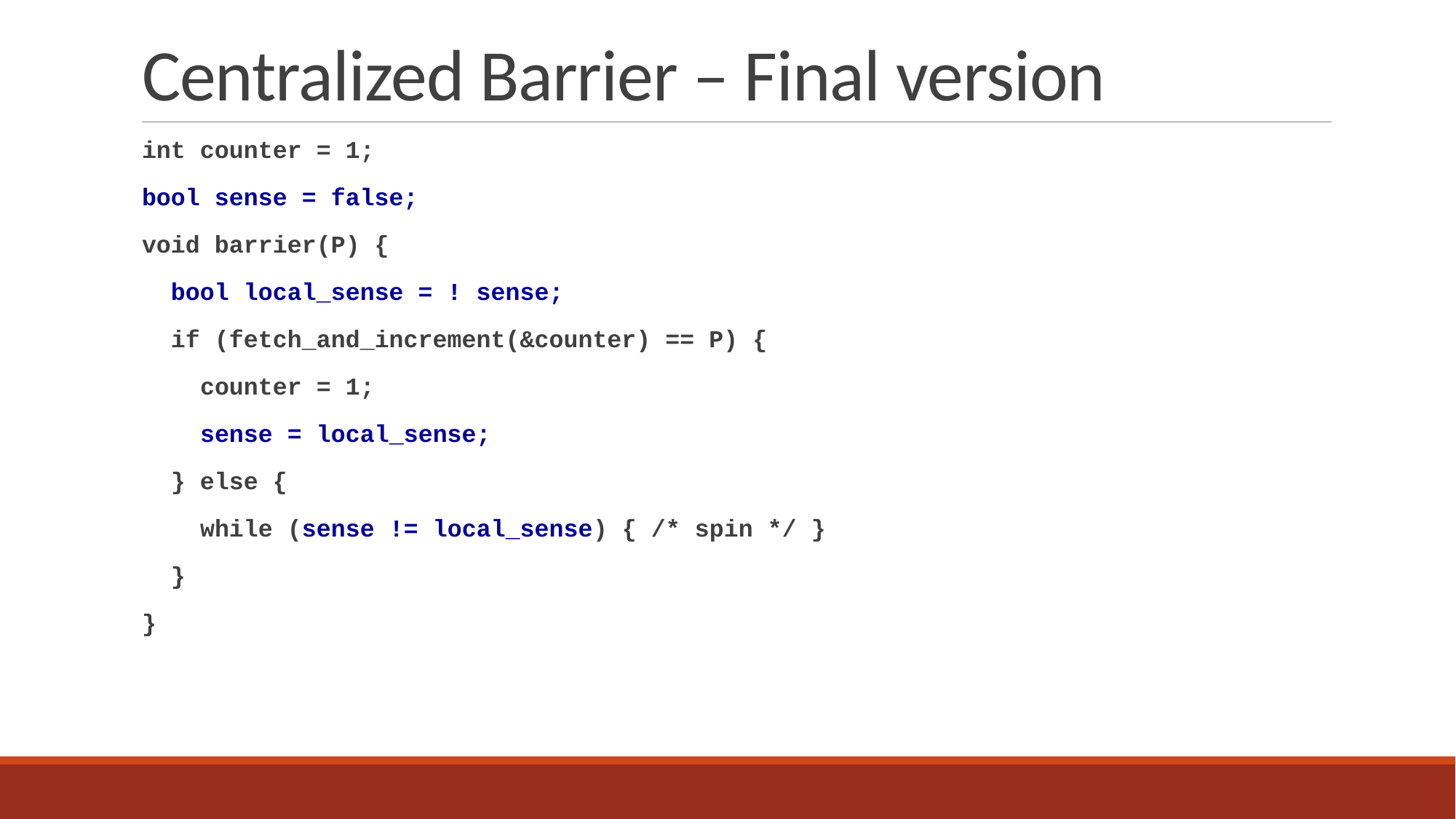

# Centralized Barrier – Final version
int counter = 1;
bool sense = false;
void barrier(P) {
  bool local_sense = ! sense;
  if (fetch_and_increment(&counter) == P) {
    counter = 1;
    sense = local_sense;
  } else {
    while (sense != local_sense) { /* spin */ }
  }
}